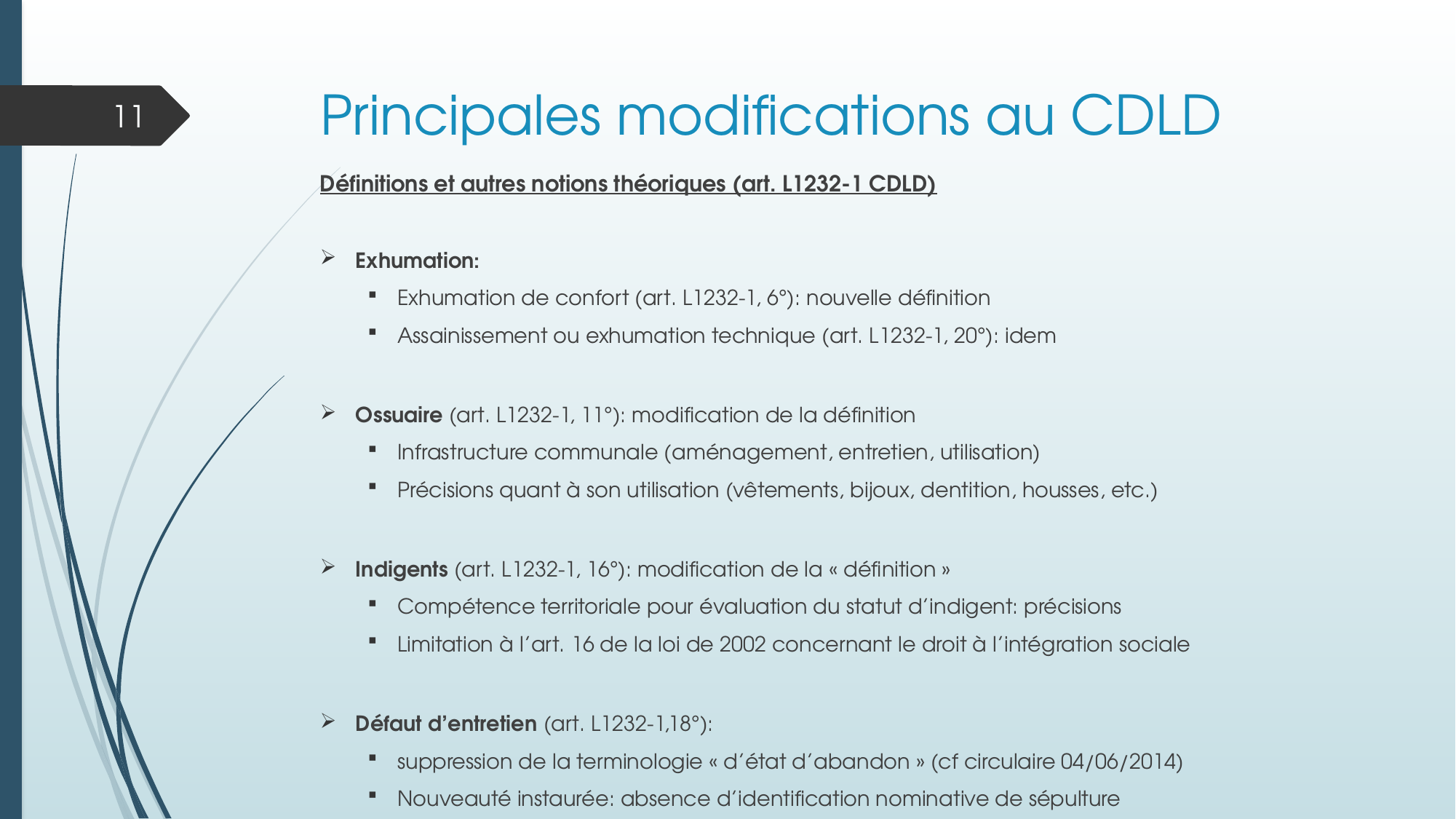

# Principales modifications au CDLD
11
Définitions et autres notions théoriques (art. L1232-1 CDLD)

Exhumation:
Exhumation de confort (art. L1232-1, 6°): nouvelle définition
Assainissement ou exhumation technique (art. L1232-1, 20°): idem

Ossuaire (art. L1232-1, 11°): modification de la définition
Infrastructure communale (aménagement, entretien, utilisation)
Précisions quant à son utilisation (vêtements, bijoux, dentition, housses, etc.)

Indigents (art. L1232-1, 16°): modification de la « définition »
Compétence territoriale pour évaluation du statut d’indigent: précisions
Limitation à l’art. 16 de la loi de 2002 concernant le droit à l’intégration sociale

Défaut d’entretien (art. L1232-1,18°):
suppression de la terminologie « d’état d’abandon » (cf circulaire 04/06/2014)
Nouveauté instaurée: absence d’identification nominative de sépulture